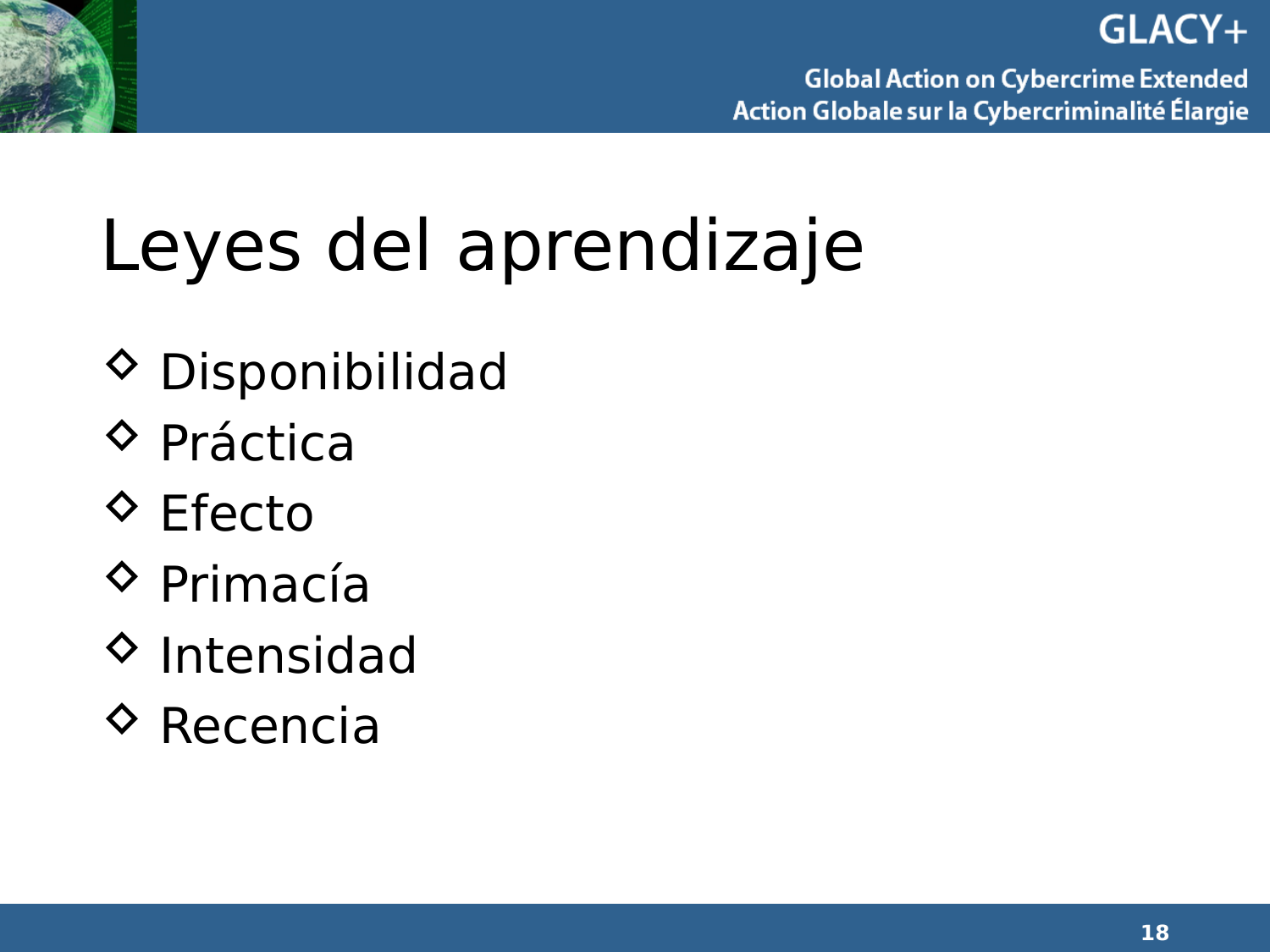

# Leyes del aprendizaje
 Disponibilidad
 Práctica
 Efecto
 Primacía
 Intensidad
 Recencia

18